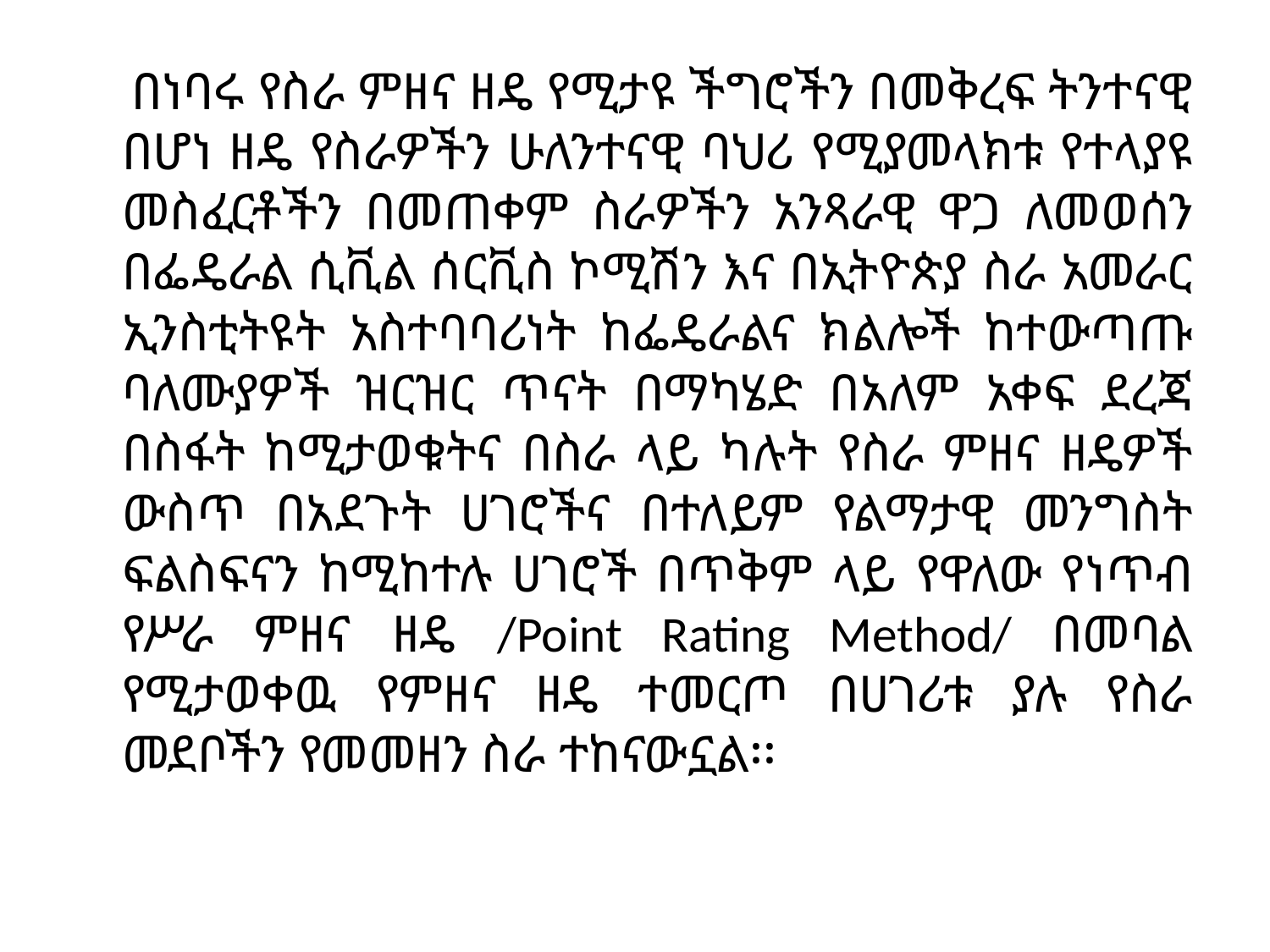

በነባሩ የስራ ምዘና ዘዴ የሚታዩ ችግሮችን በመቅረፍ ትንተናዊ በሆነ ዘዴ የስራዎችን ሁለንተናዊ ባህሪ የሚያመላክቱ የተላያዩ መስፈርቶችን በመጠቀም ስራዎችን አንጻራዊ ዋጋ ለመወሰን በፌዴራል ሲቪል ሰርቪስ ኮሚሽን እና በኢትዮጵያ ስራ አመራር ኢንስቲትዩት አስተባባሪነት ከፌዴራልና ክልሎች ከተውጣጡ ባለሙያዎች ዝርዝር ጥናት በማካሄድ በአለም አቀፍ ደረጃ በስፋት ከሚታወቁትና በስራ ላይ ካሉት የስራ ምዘና ዘዴዎች ውስጥ በአደጉት ሀገሮችና በተለይም የልማታዊ መንግስት ፍልስፍናን ከሚከተሉ ሀገሮች በጥቅም ላይ የዋለው የነጥብ የሥራ ምዘና ዘዴ /Point Rating Method/ በመባል የሚታወቀዉ የምዘና ዘዴ ተመርጦ በሀገሪቱ ያሉ የስራ መደቦችን የመመዘን ስራ ተከናውኗል፡፡